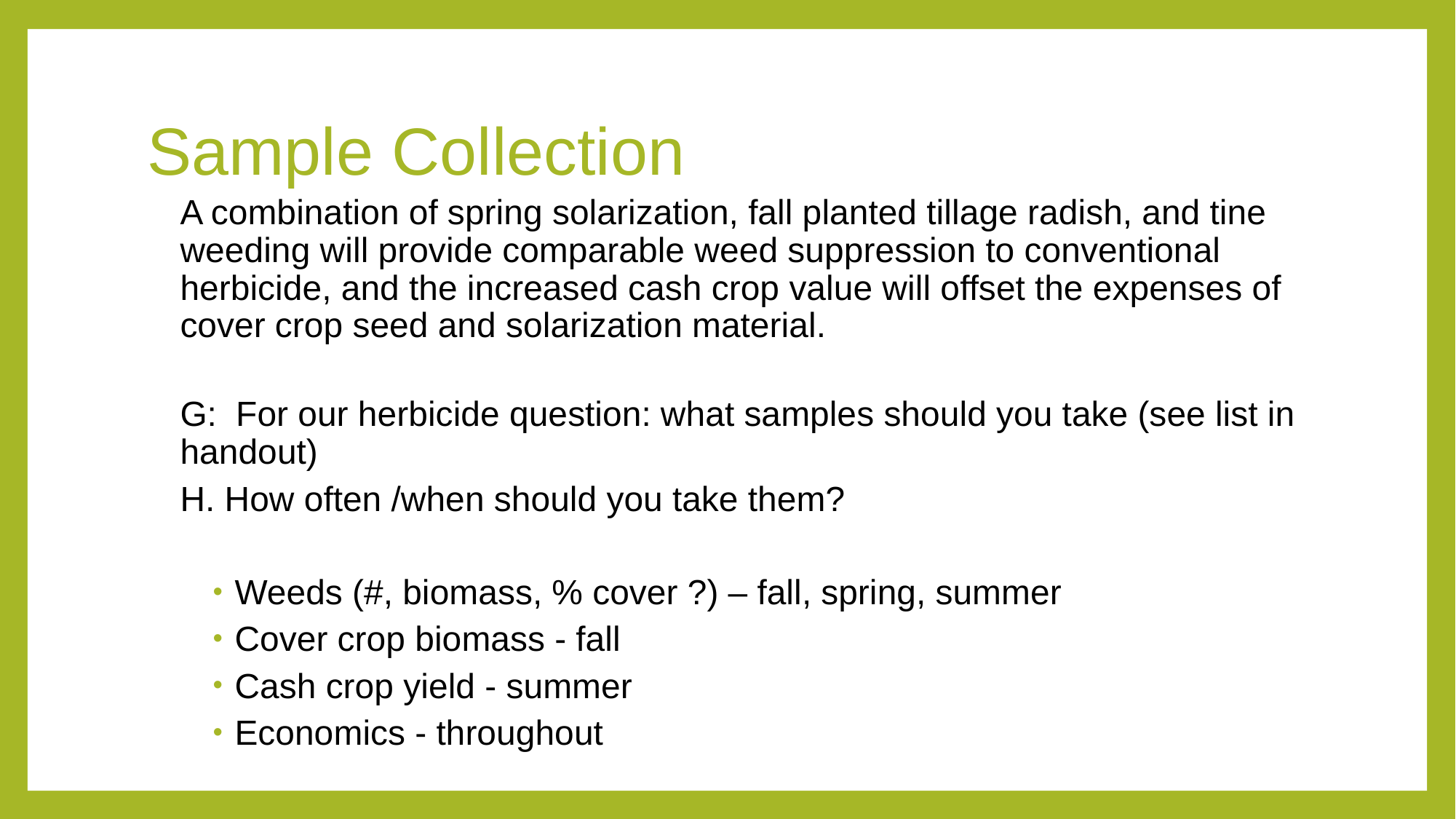

# Sample Collection
A combination of spring solarization, fall planted tillage radish, and tine weeding will provide comparable weed suppression to conventional herbicide, and the increased cash crop value will offset the expenses of cover crop seed and solarization material.
G:  For our herbicide question: what samples should you take (see list in handout)
H. How often /when should you take them?

Weeds (#, biomass, % cover ?) – fall, spring, summer
Cover crop biomass - fall
Cash crop yield - summer
Economics - throughout